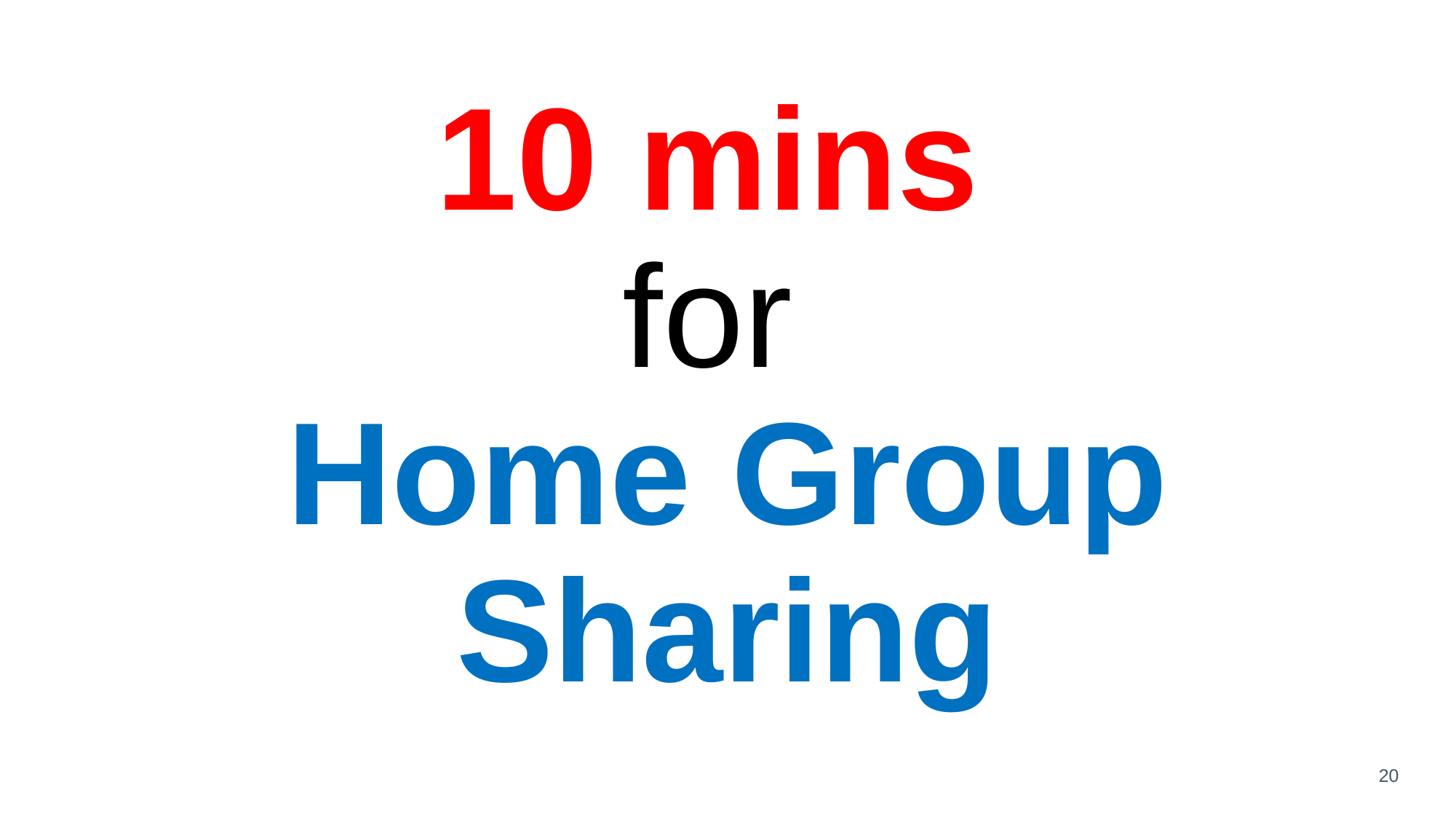

# 10 mins for Home Group Sharing